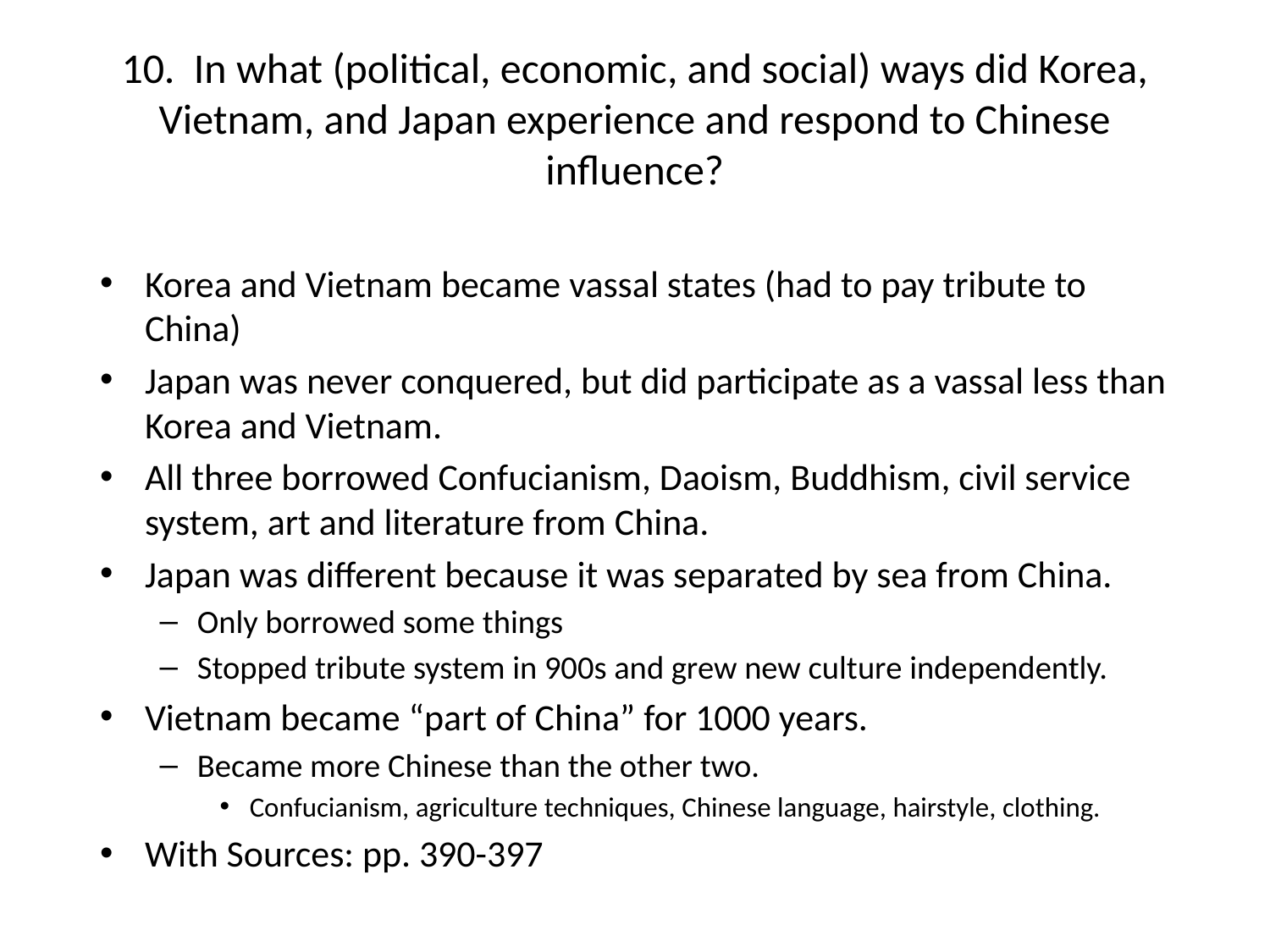

# 10.  In what (political, economic, and social) ways did Korea, Vietnam, and Japan experience and respond to Chinese influence?
Korea and Vietnam became vassal states (had to pay tribute to China)
Japan was never conquered, but did participate as a vassal less than Korea and Vietnam.
All three borrowed Confucianism, Daoism, Buddhism, civil service system, art and literature from China.
Japan was different because it was separated by sea from China.
Only borrowed some things
Stopped tribute system in 900s and grew new culture independently.
Vietnam became “part of China” for 1000 years.
Became more Chinese than the other two.
Confucianism, agriculture techniques, Chinese language, hairstyle, clothing.
With Sources: pp. 390-397